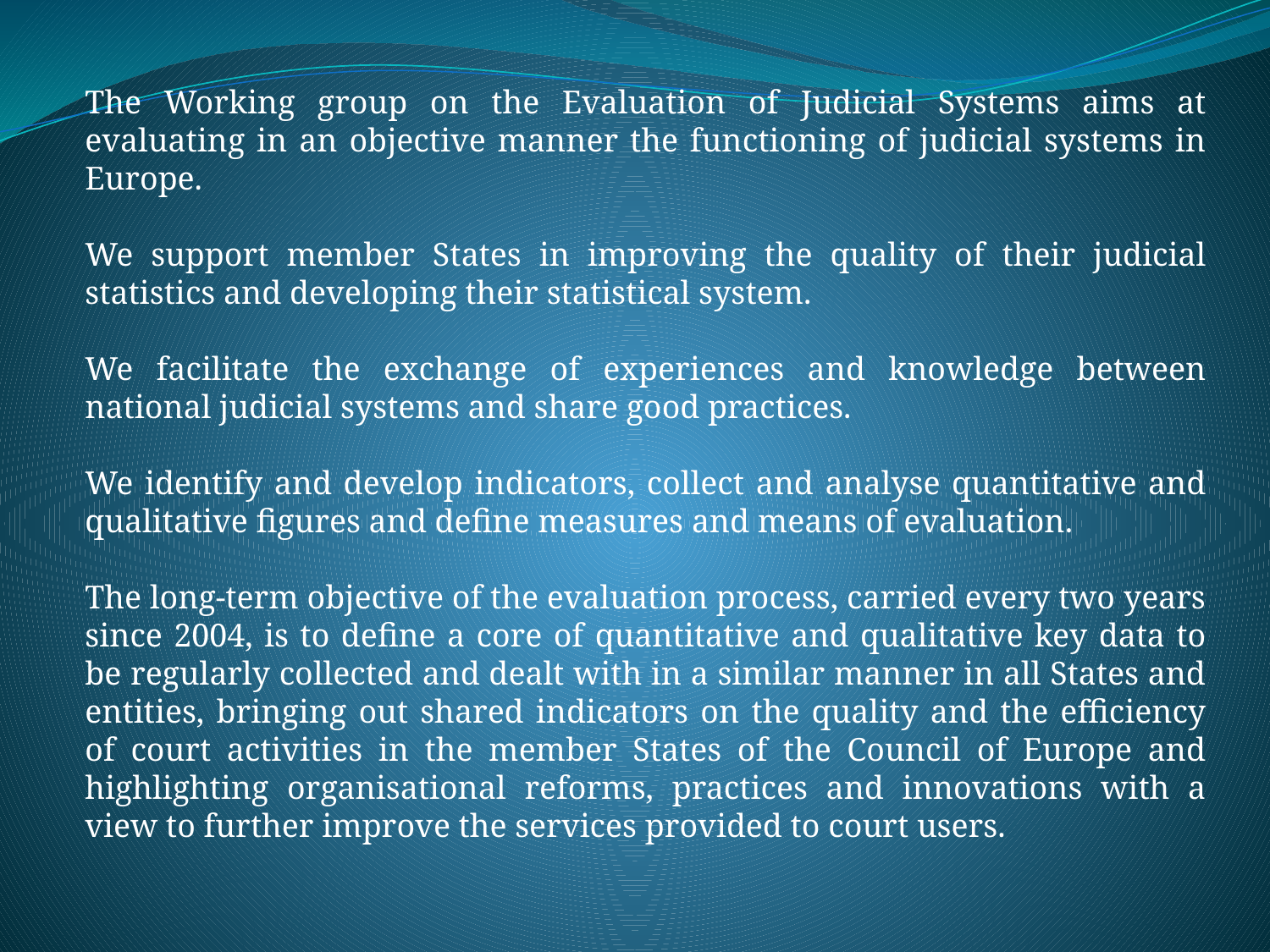

The Working group on the Evaluation of Judicial Systems aims at evaluating in an objective manner the functioning of judicial systems in Europe.

We support member States in improving the quality of their judicial statistics and developing their statistical system.

We facilitate the exchange of experiences and knowledge between national judicial systems and share good practices.

We identify and develop indicators, collect and analyse quantitative and qualitative figures and define measures and means of evaluation.

The long-term objective of the evaluation process, carried every two years since 2004, is to define a core of quantitative and qualitative key data to be regularly collected and dealt with in a similar manner in all States and entities, bringing out shared indicators on the quality and the efficiency of court activities in the member States of the Council of Europe and highlighting organisational reforms, practices and innovations with a view to further improve the services provided to court users.

#